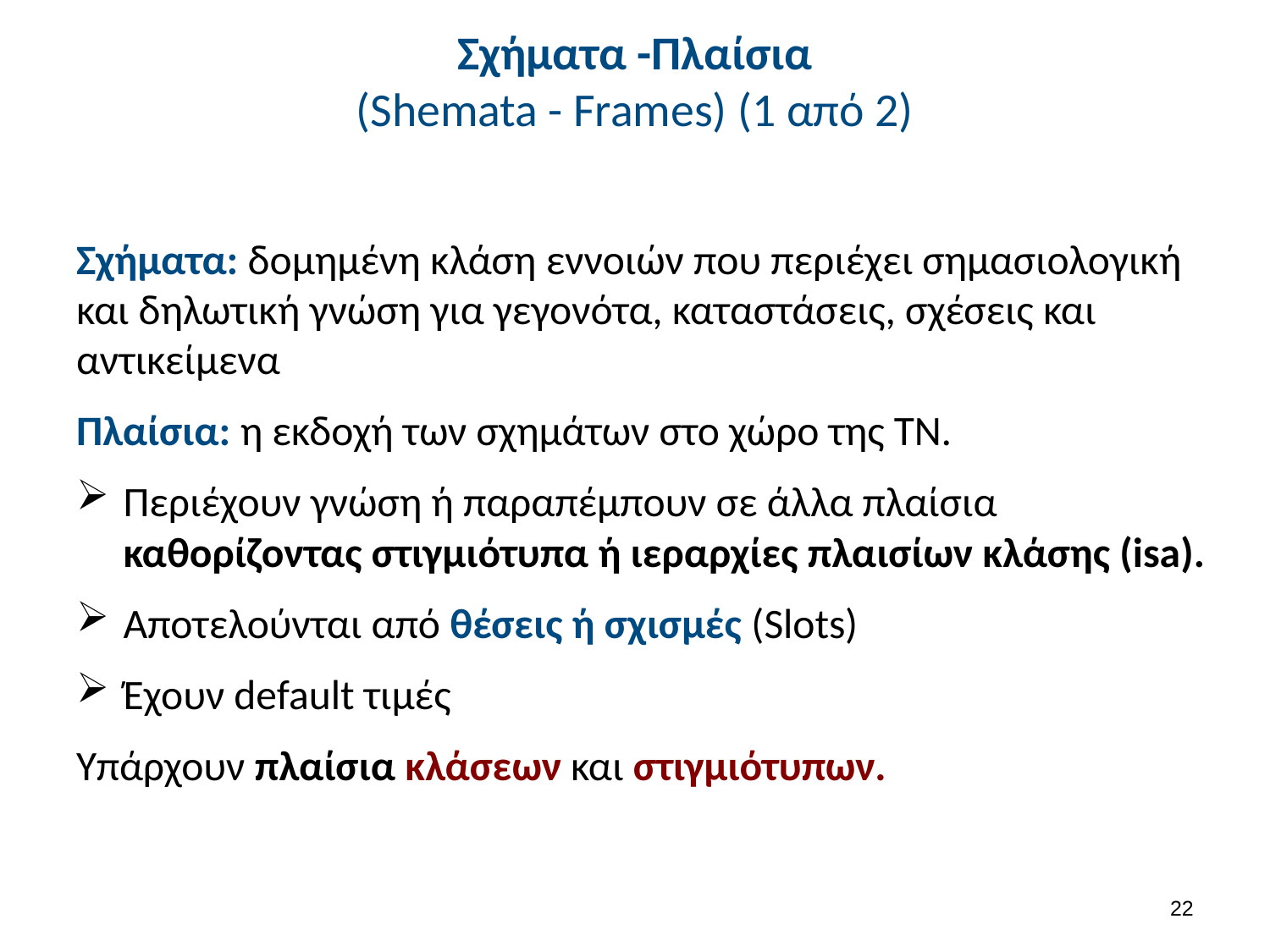

# Σχήματα -Πλαίσια (Shemata - Frames) (1 από 2)
Σχήματα: δομημένη κλάση εννοιών που περιέχει σημασιολογική και δηλωτική γνώση για γεγονότα, καταστάσεις, σχέσεις και αντικείμενα
Πλαίσια: η εκδοχή των σχημάτων στο χώρο της ΤΝ.
Περιέχουν γνώση ή παραπέμπουν σε άλλα πλαίσια καθορίζοντας στιγμιότυπα ή ιεραρχίες πλαισίων κλάσης (isa).
Αποτελούνται από θέσεις ή σχισμές (Slots)
Έχουν default τιμές
Υπάρχουν πλαίσια κλάσεων και στιγμιότυπων.

22